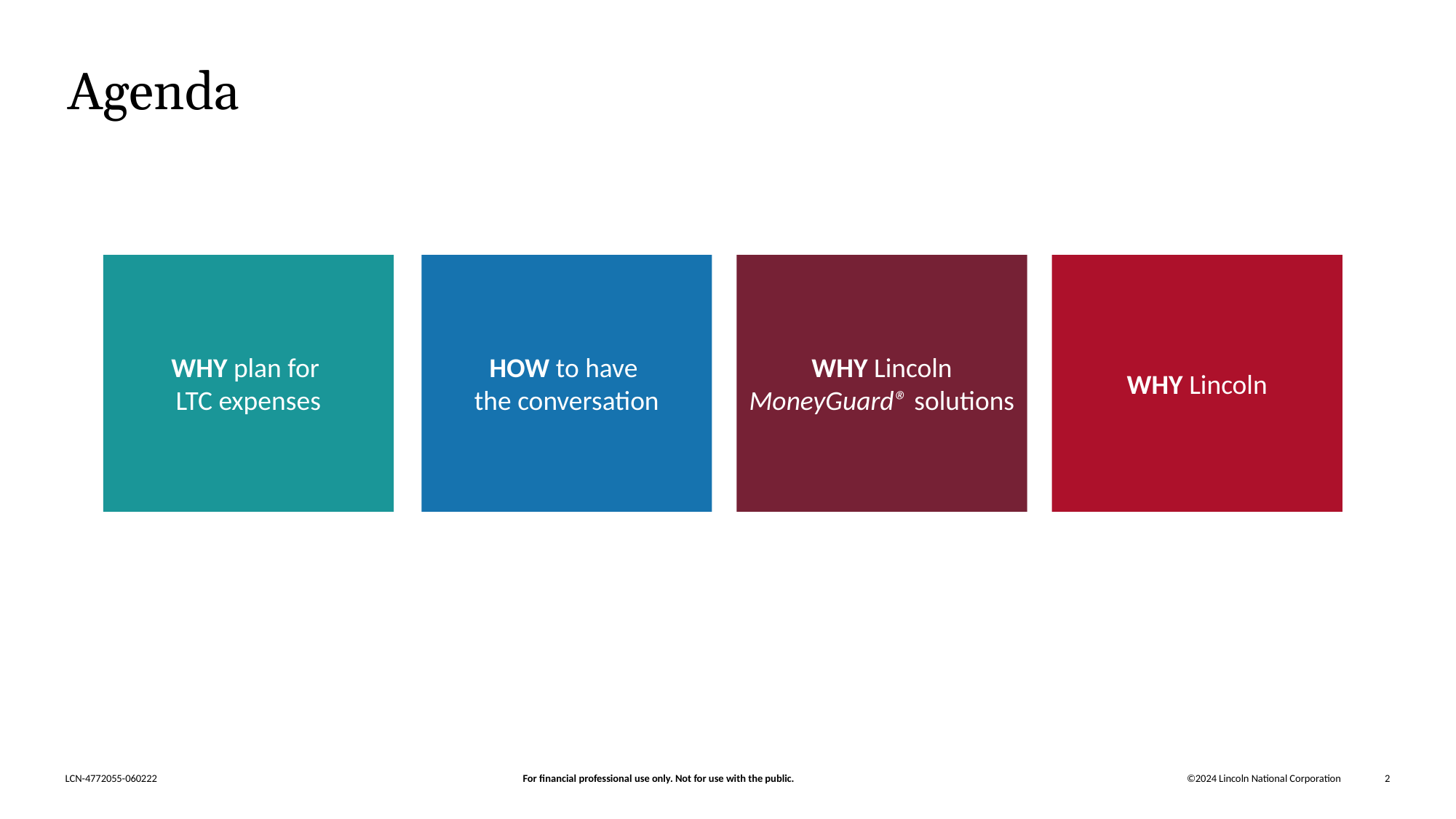

# Agenda
WHY plan for
LTC expenses
HOW to have
the conversation
WHY Lincoln MoneyGuard® solutions
WHY Lincoln